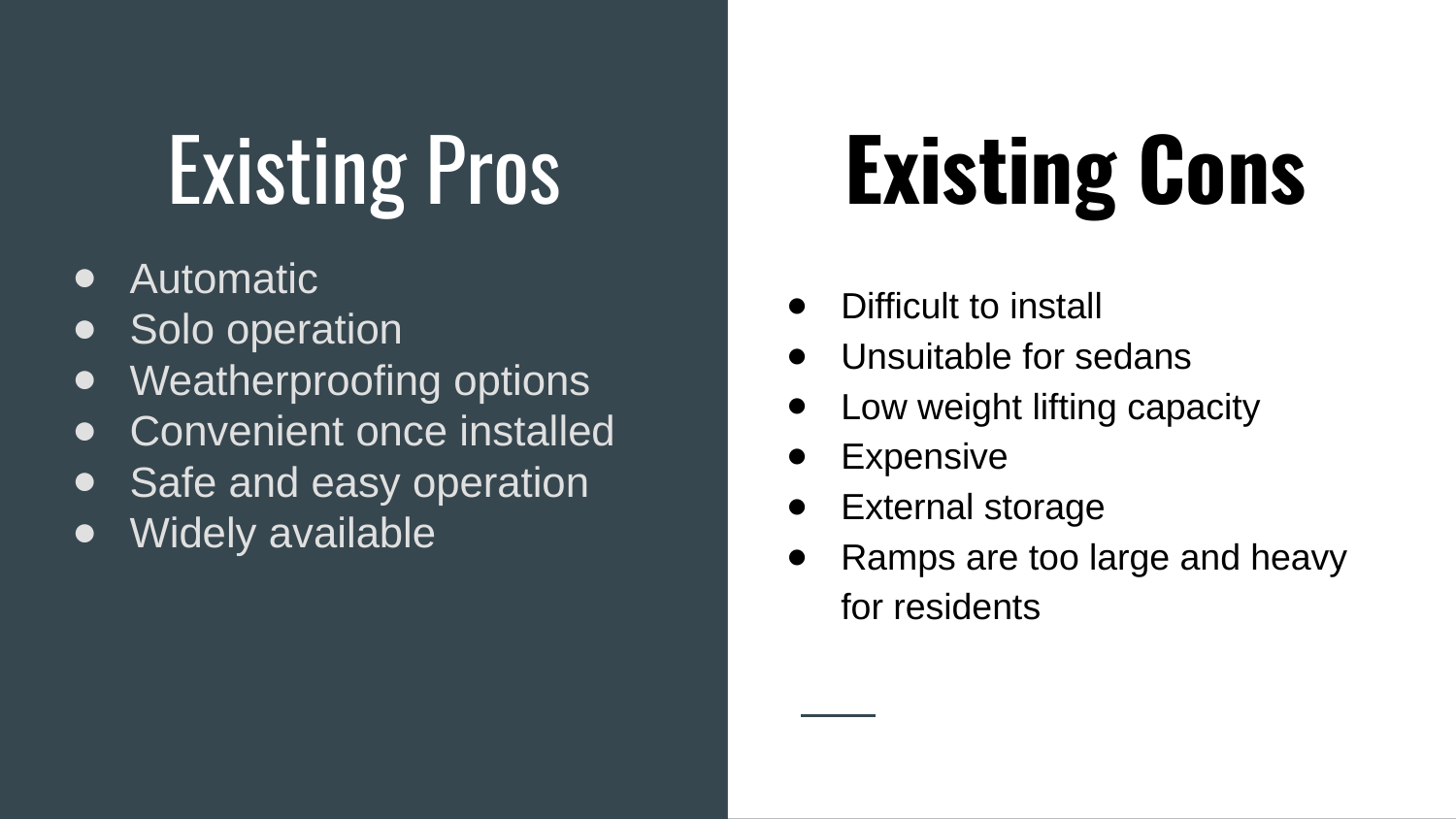

# Existing Pros
Existing Cons
Automatic
Solo operation
Weatherproofing options
Convenient once installed
Safe and easy operation
Widely available
Difficult to install
Unsuitable for sedans
Low weight lifting capacity
Expensive
External storage
Ramps are too large and heavy for residents